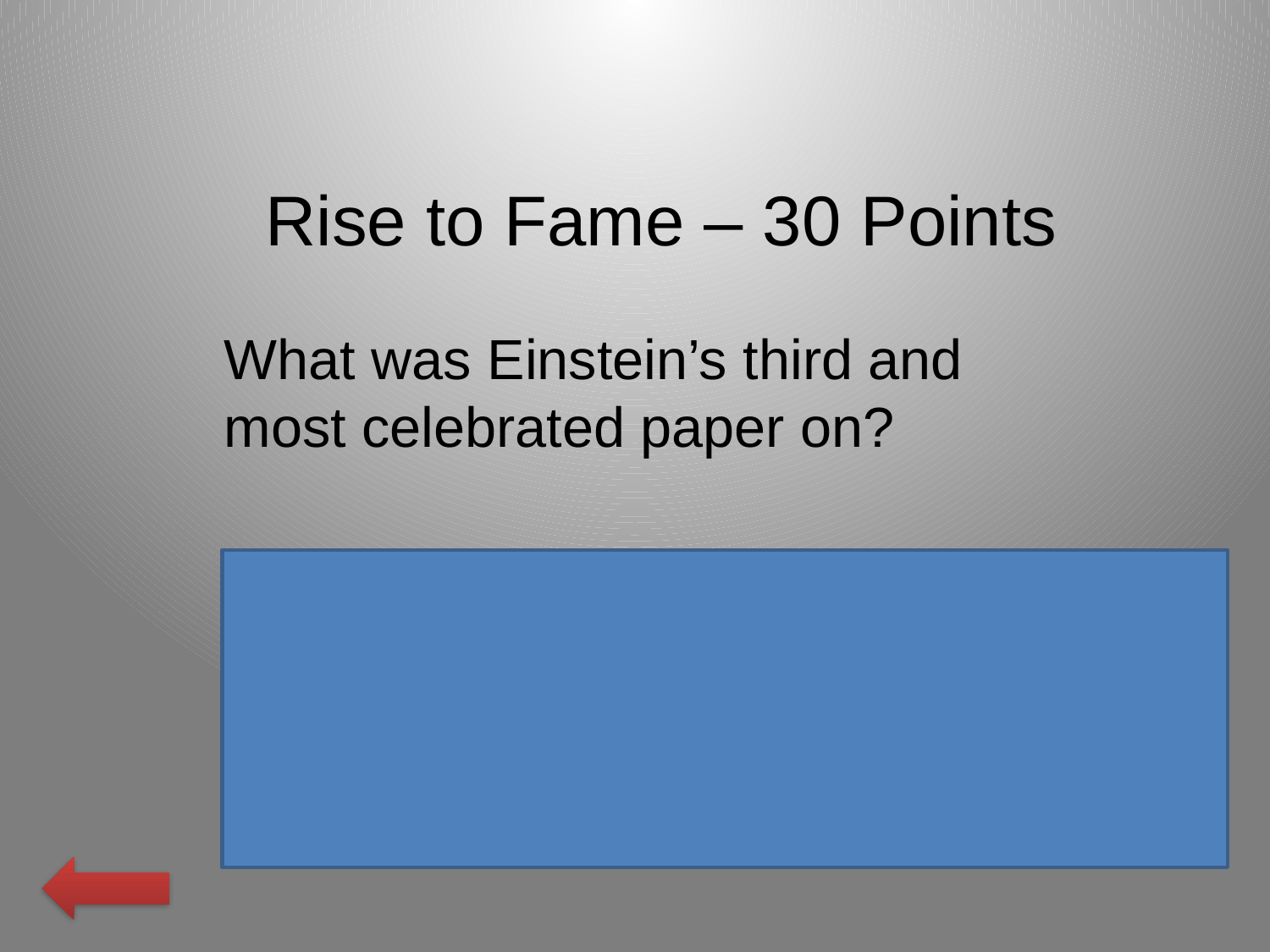

Rise to Fame – 30 Points
What was Einstein’s third and most celebrated paper on?

Special relativity, which changed our notions of time, length and energy.